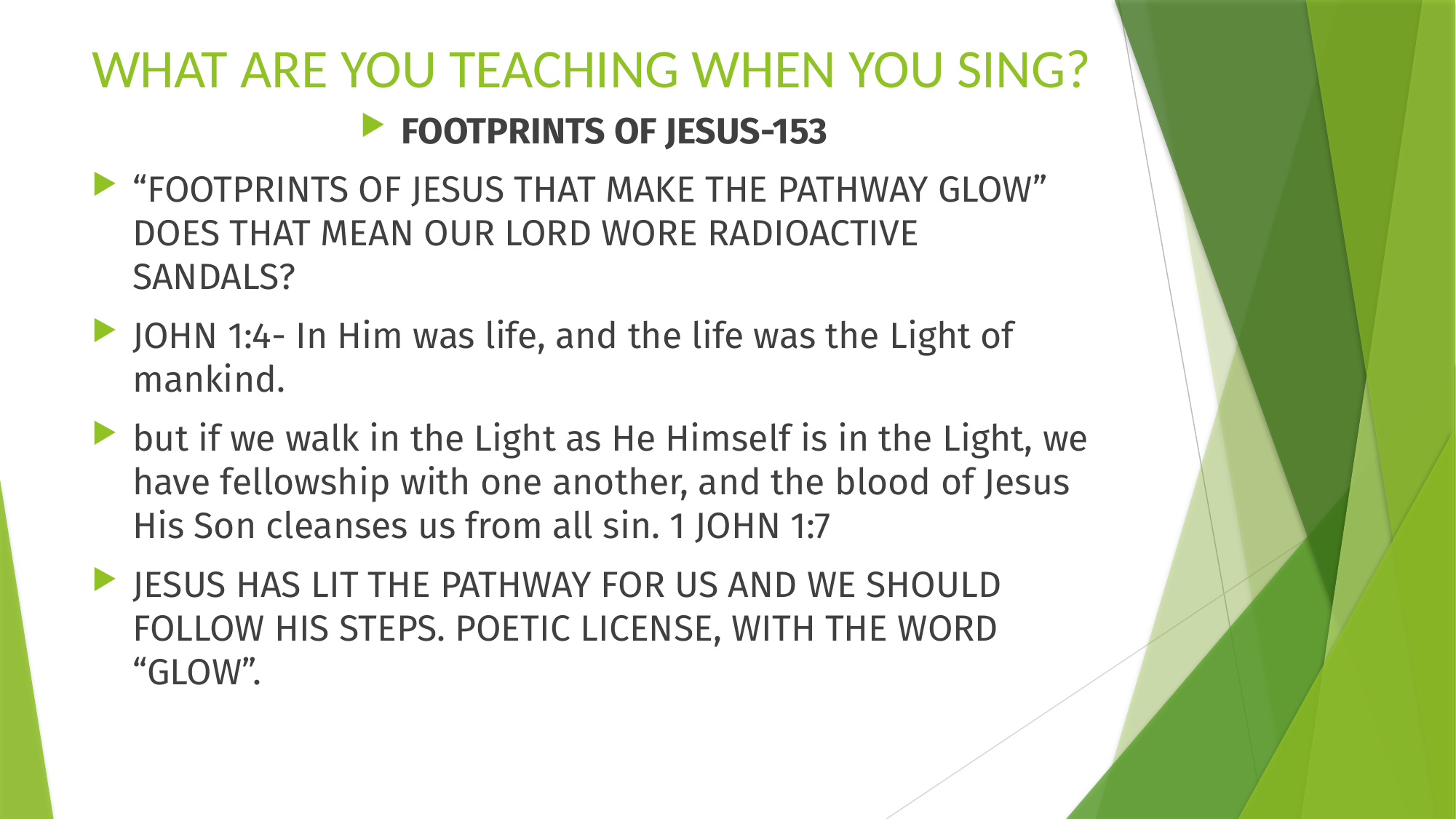

# WHAT ARE YOU TEACHING WHEN YOU SING?
FOOTPRINTS OF JESUS-153
“FOOTPRINTS OF JESUS THAT MAKE THE PATHWAY GLOW” DOES THAT MEAN OUR LORD WORE RADIOACTIVE SANDALS?
JOHN 1:4- In Him was life, and the life was the Light of mankind.
but if we walk in the Light as He Himself is in the Light, we have fellowship with one another, and the blood of Jesus His Son cleanses us from all sin. 1 JOHN 1:7
JESUS HAS LIT THE PATHWAY FOR US AND WE SHOULD FOLLOW HIS STEPS. POETIC LICENSE, WITH THE WORD “GLOW”.